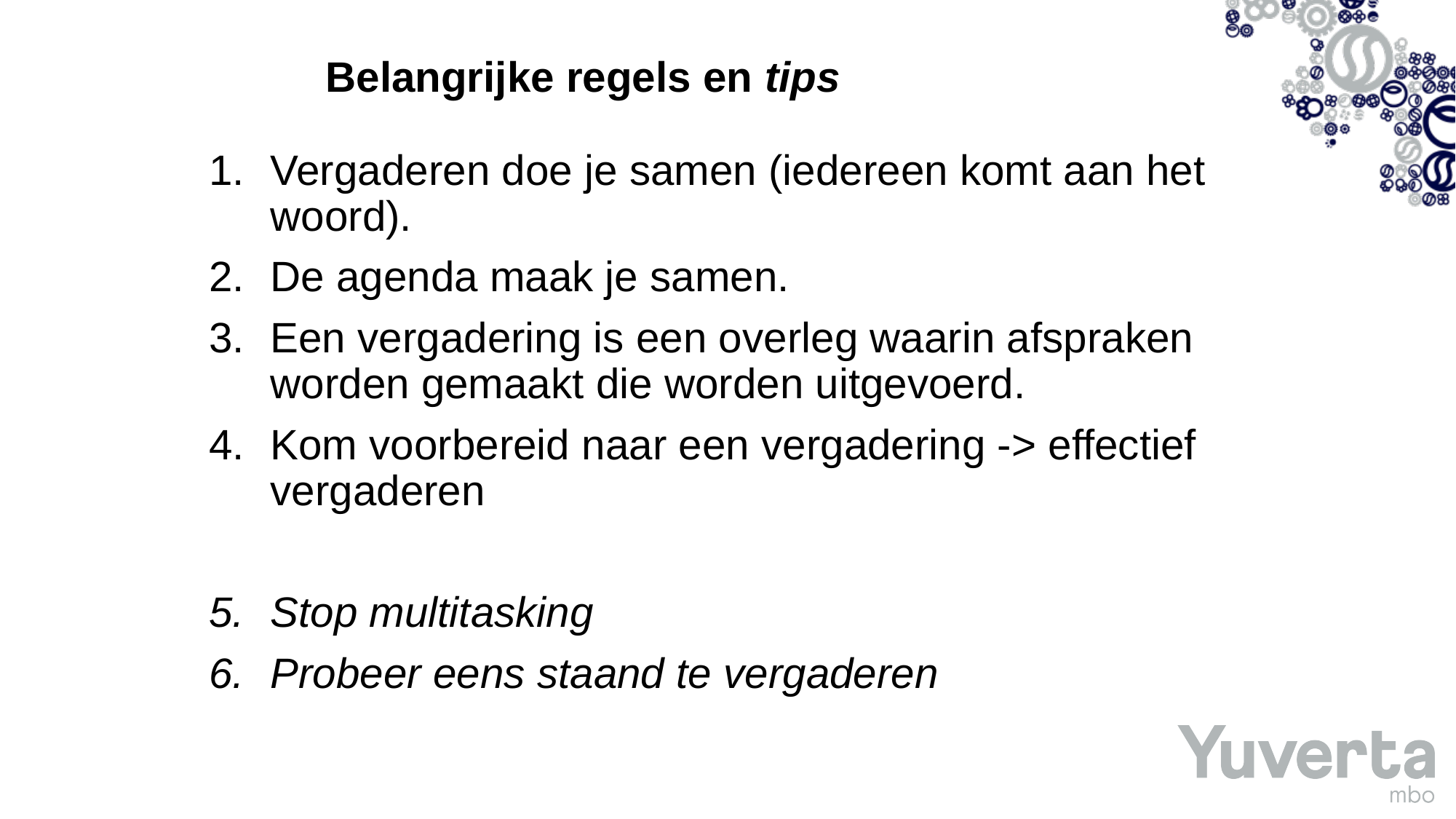

# Belangrijke regels en tips
Vergaderen doe je samen (iedereen komt aan het woord).
De agenda maak je samen.
Een vergadering is een overleg waarin afspraken worden gemaakt die worden uitgevoerd.
Kom voorbereid naar een vergadering -> effectief vergaderen

Stop multitasking
Probeer eens staand te vergaderen